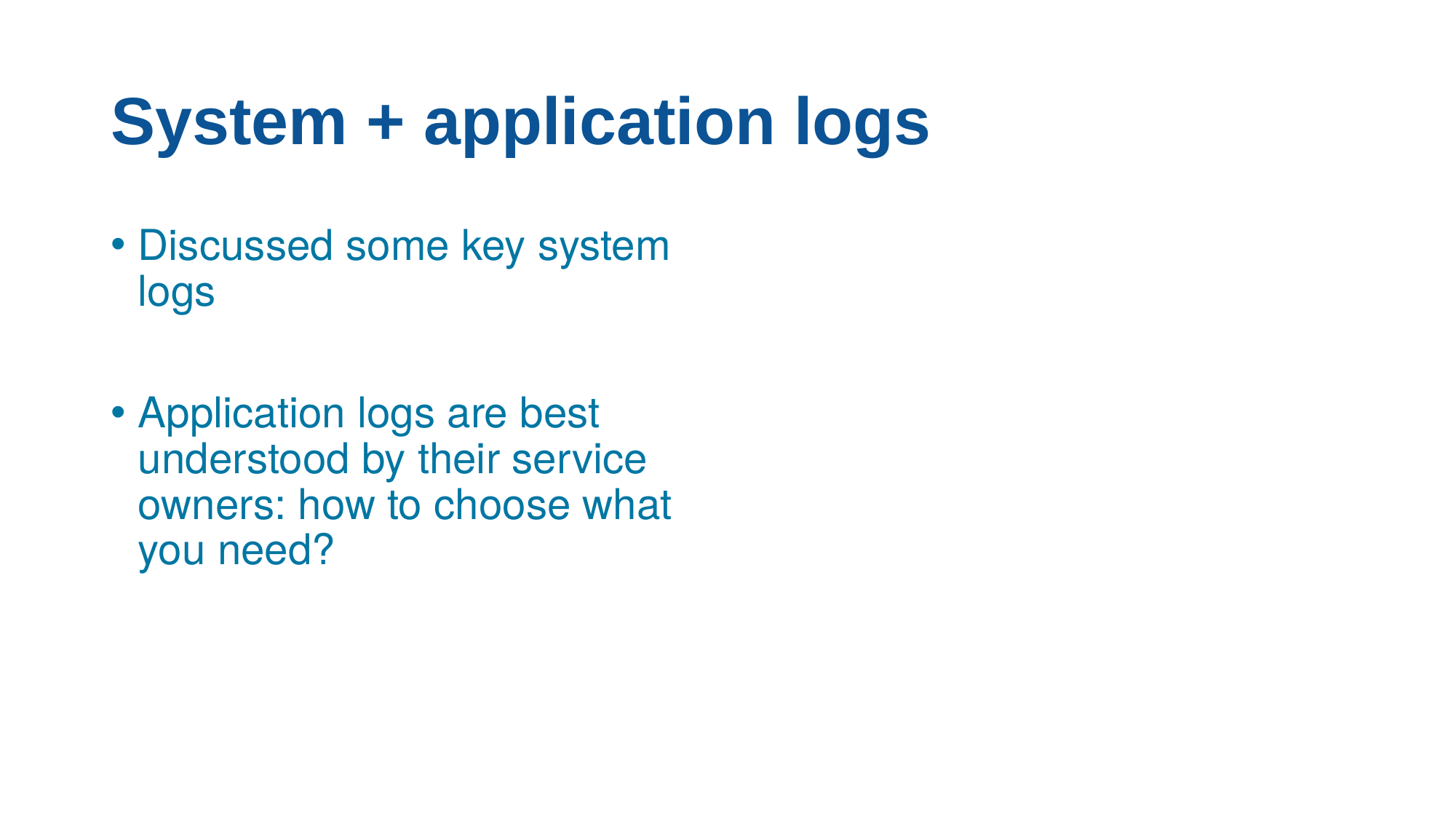

# System + application logs
Discussed some key system logs

Application logs are best  understood by their service owners: how to choose what you need?